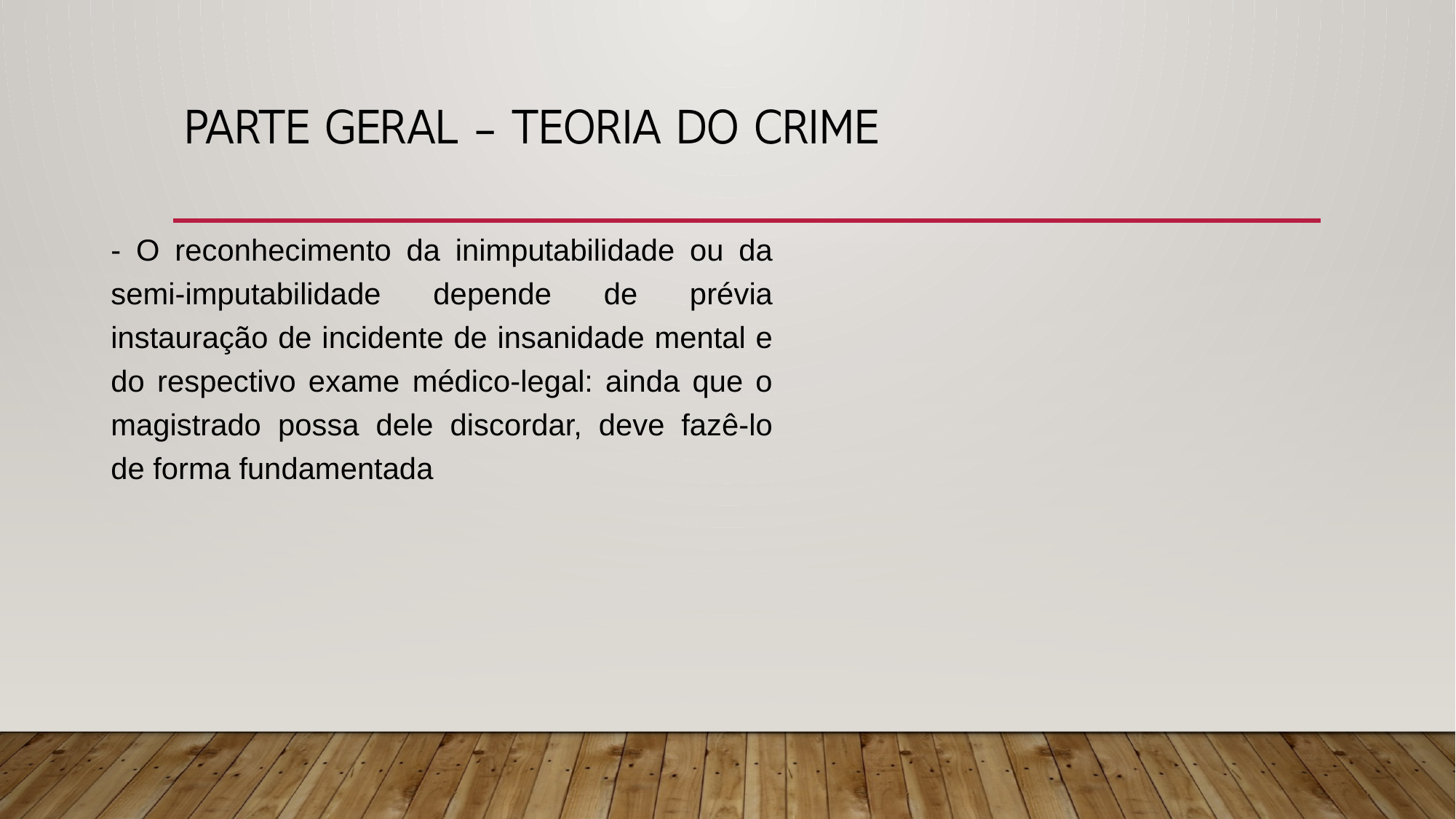

# PARTE GERAL – Teoria do crime
- O reconhecimento da inimputabilidade ou da semi-imputabilidade depende de prévia instauração de incidente de insanidade mental e do respectivo exame médico-legal: ainda que o magistrado possa dele discordar, deve fazê-lo de forma fundamentada